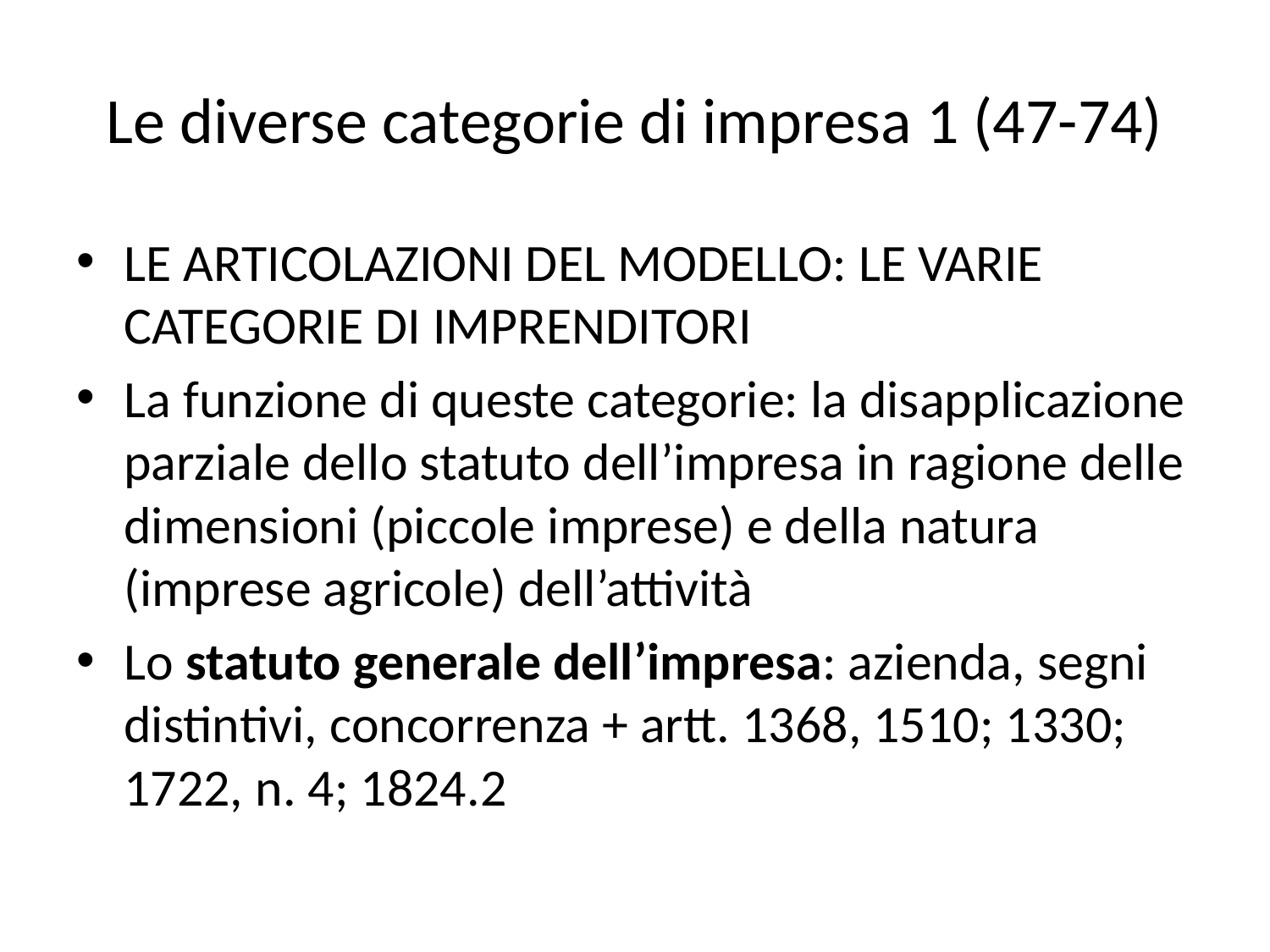

# Le diverse categorie di impresa 1 (47-74)
LE ARTICOLAZIONI DEL MODELLO: LE VARIE CATEGORIE DI IMPRENDITORI
La funzione di queste categorie: la disapplicazione parziale dello statuto dell’impresa in ragione delle dimensioni (piccole imprese) e della natura (imprese agricole) dell’attività
Lo statuto generale dell’impresa: azienda, segni distintivi, concorrenza + artt. 1368, 1510; 1330; 1722, n. 4; 1824.2